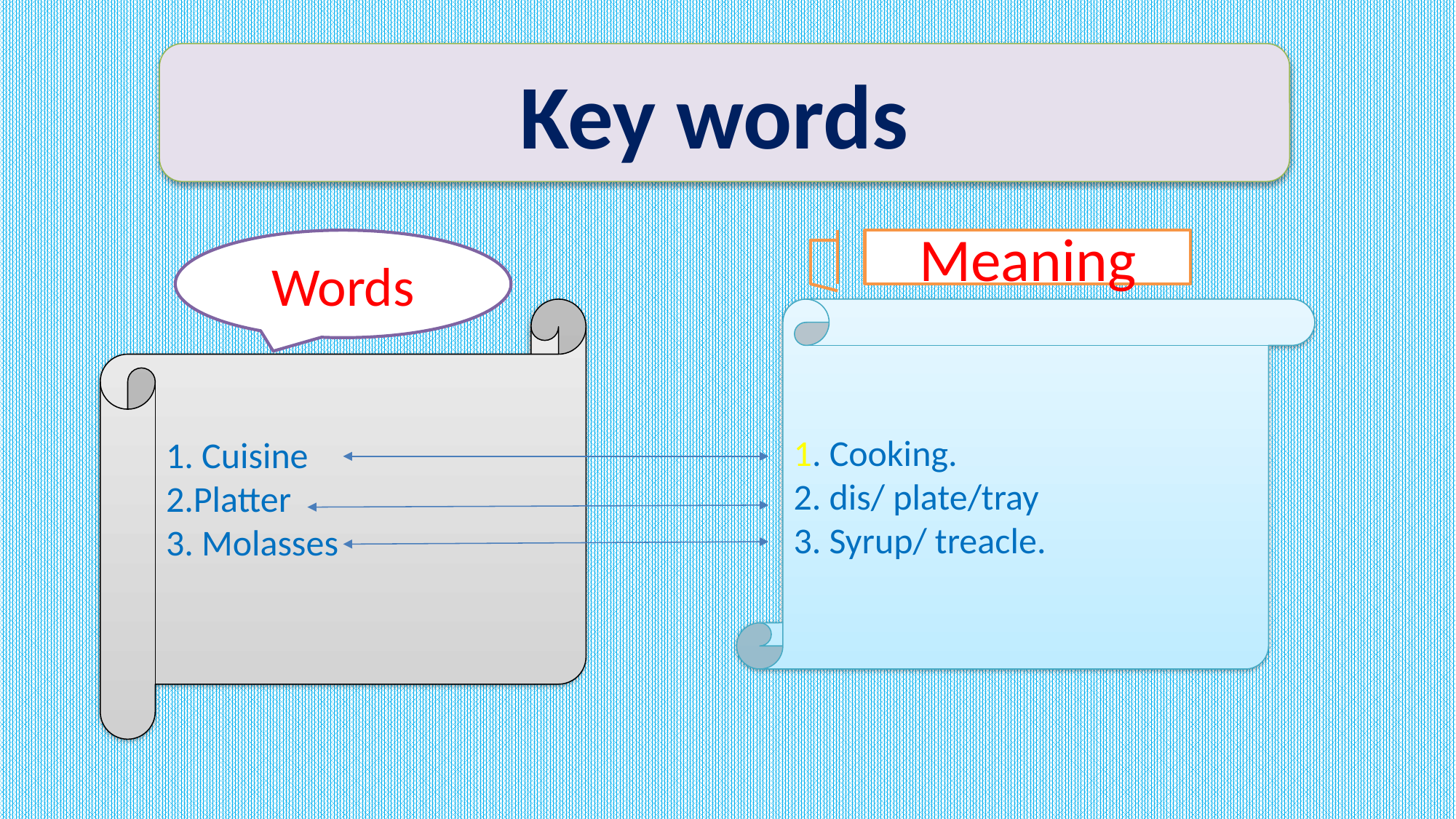

#
Key words

Words
Meaning
x
1. Cuisine
2.Platter
3. Molasses

s
1. Cooking.
2. dis/ plate/tray
3. Syrup/ treacle.